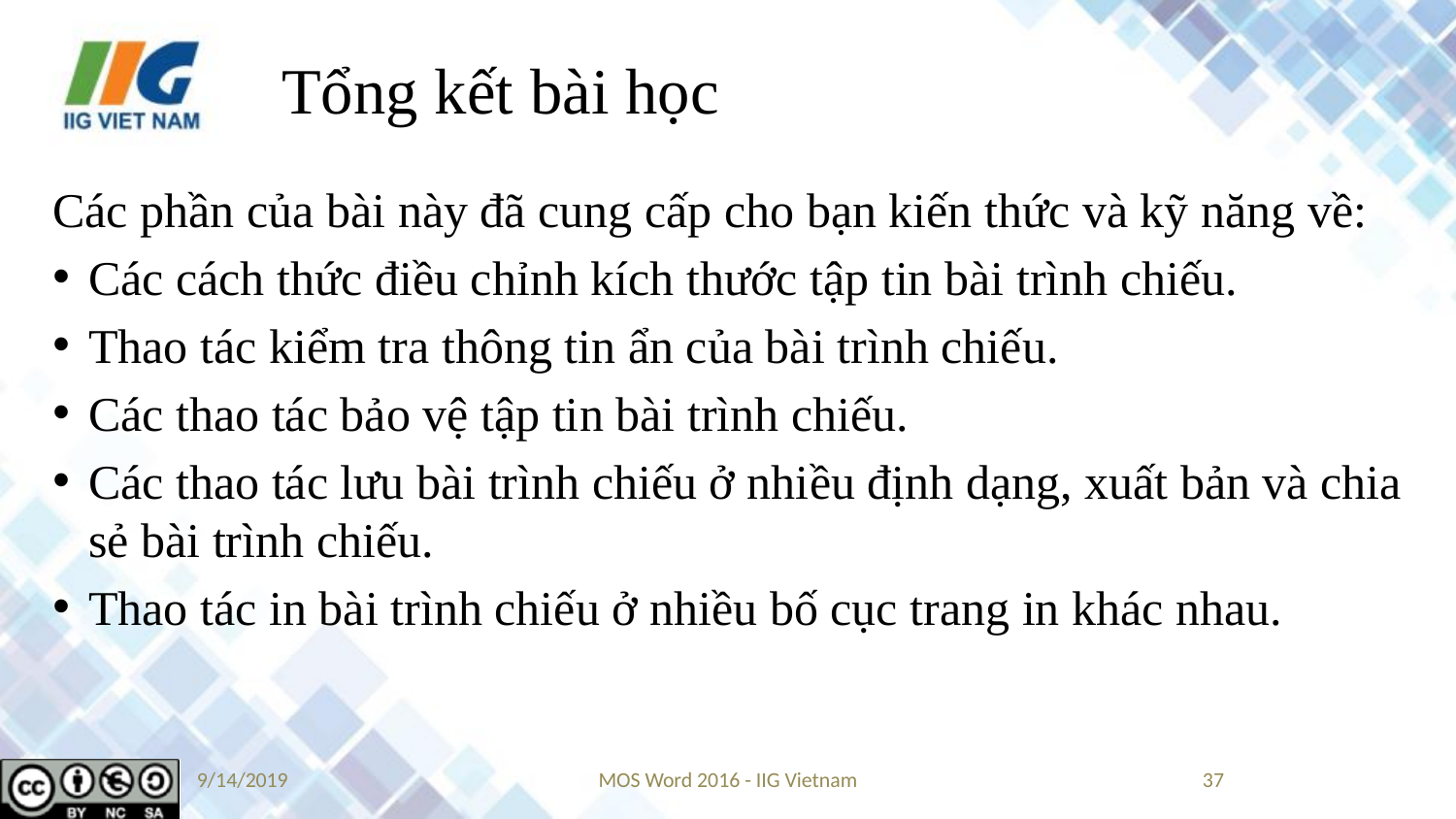

# Tổng kết bài học
Các phần của bài này đã cung cấp cho bạn kiến thức và kỹ năng về:
Các cách thức điều chỉnh kích thước tập tin bài trình chiếu.
Thao tác kiểm tra thông tin ẩn của bài trình chiếu.
Các thao tác bảo vệ tập tin bài trình chiếu.
Các thao tác lưu bài trình chiếu ở nhiều định dạng, xuất bản và chia sẻ bài trình chiếu.
Thao tác in bài trình chiếu ở nhiều bố cục trang in khác nhau.
9/14/2019
MOS Word 2016 - IIG Vietnam
37